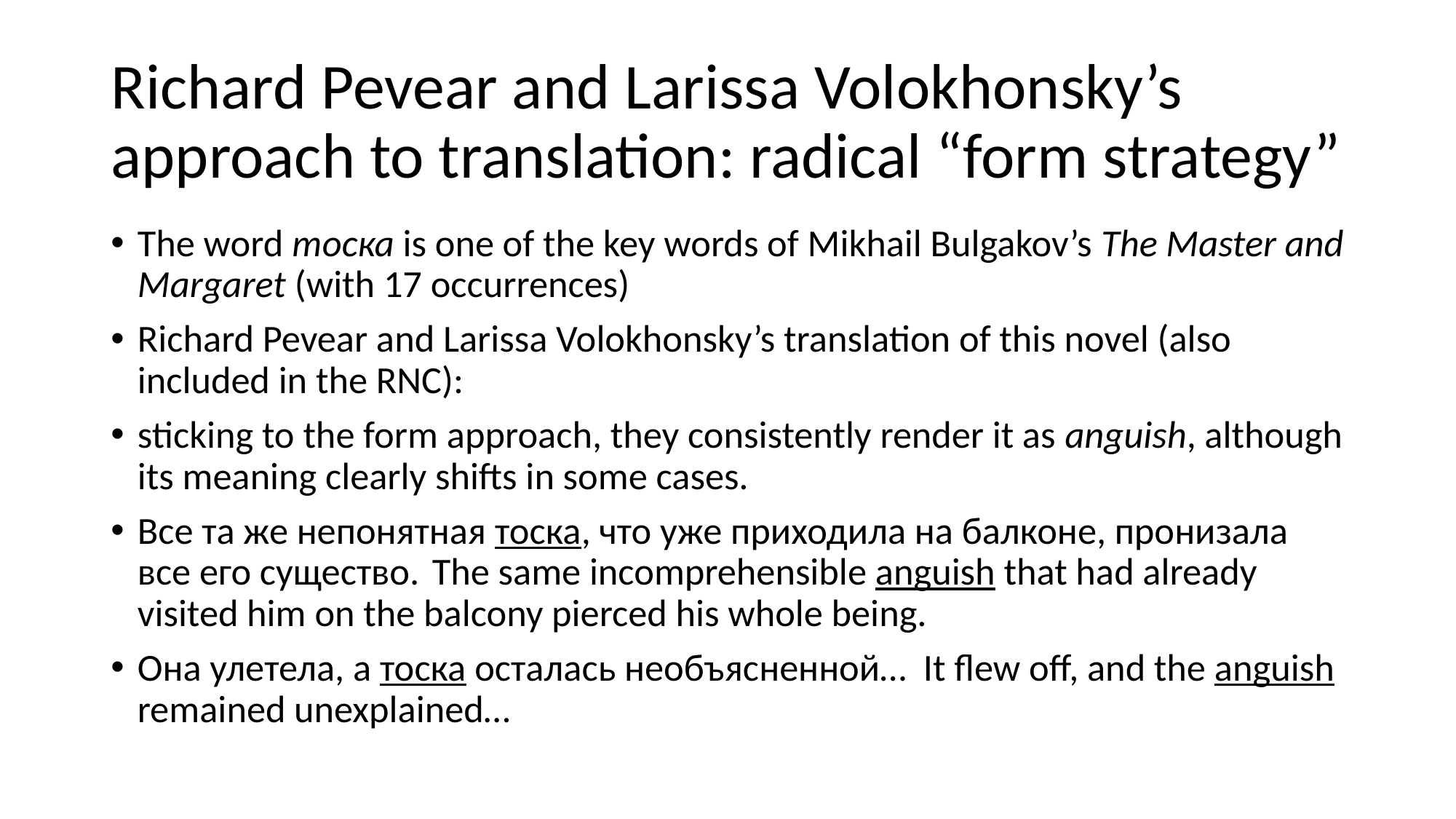

# Richard Pevear and Larissa Volokhonsky’s approach to translation: radical “form strategy”
The word тоска is one of the key words of Mikhail Bulgakov’s The Master and Margaret (with 17 occurrences)
Richard Pevear and Larissa Volokhonsky’s translation of this novel (also included in the RNC):
sticking to the form approach, they consistently render it as anguish, although its meaning clearly shifts in some cases.
Все та же непонятная тоска, что уже приходила на балконе, пронизала все его существо.	The same incomprehensible anguish that had already visited him on the balcony pierced his whole being.
Она улетела, а тоска осталась необъясненной…	It flew off, and the anguish remained unexplained…